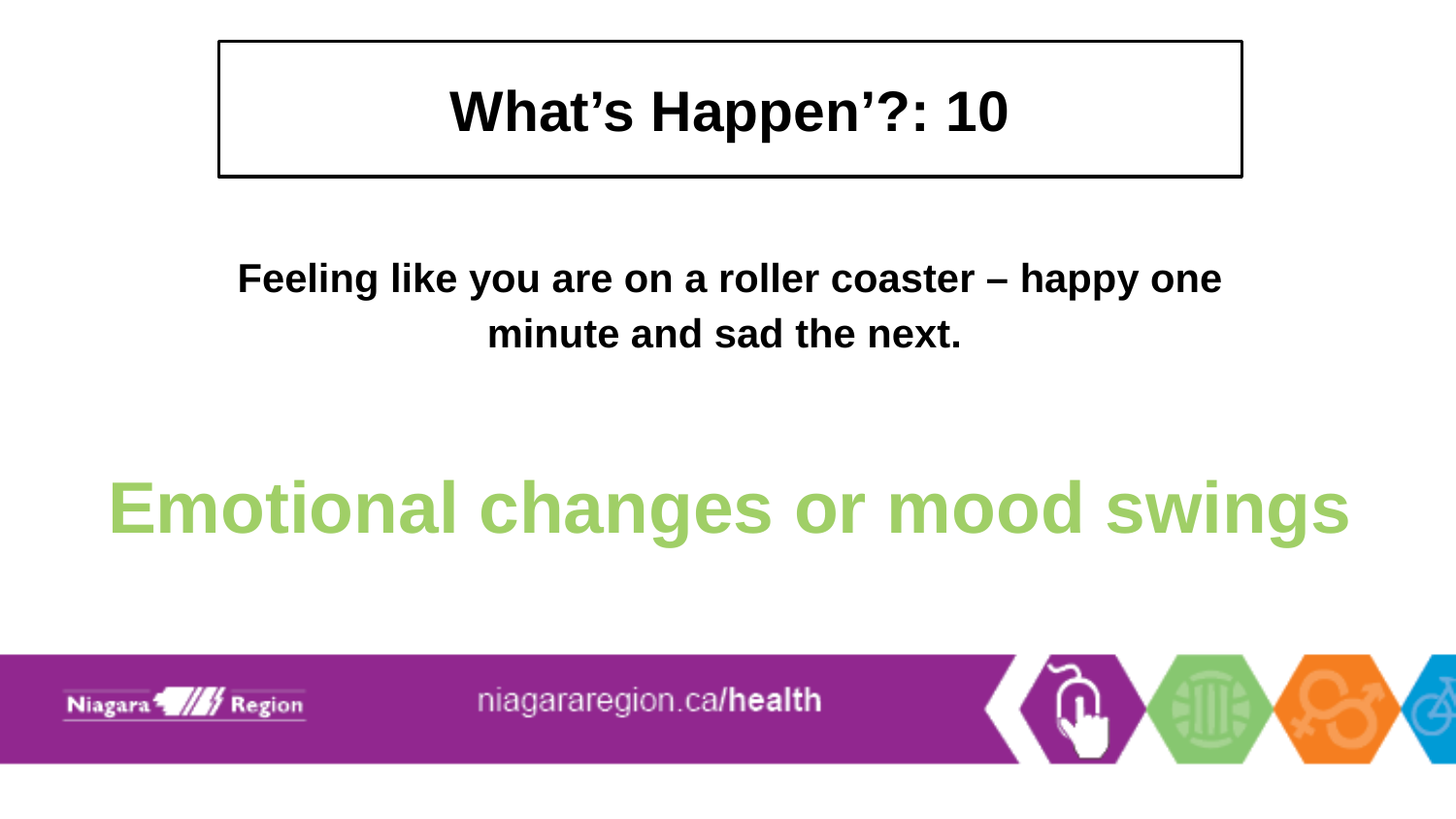

# What’s Happen’?: 10
Feeling like you are on a roller coaster – happy one minute and sad the next.
Emotional changes or mood swings